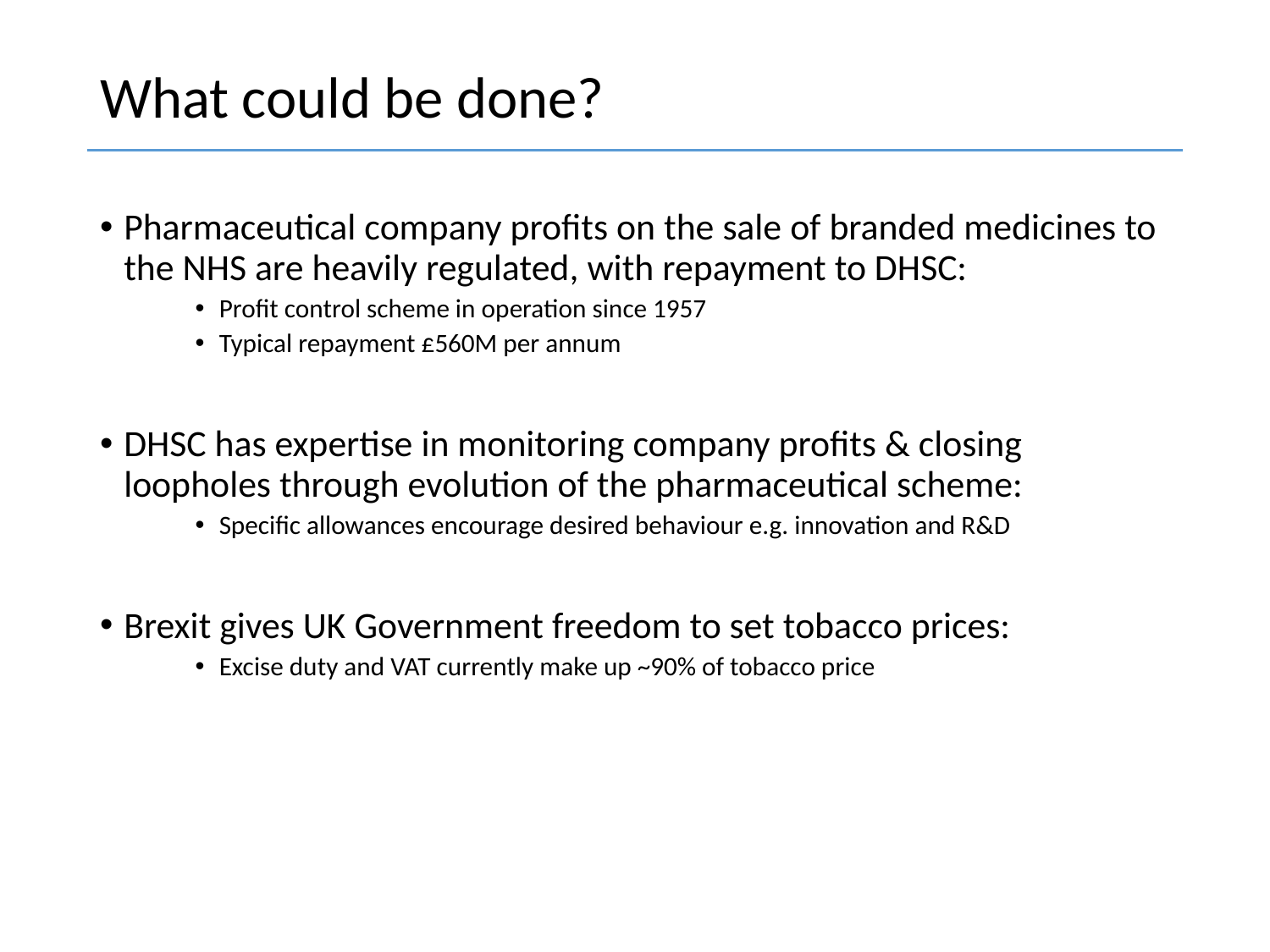

# What could be done?
Pharmaceutical company profits on the sale of branded medicines to the NHS are heavily regulated, with repayment to DHSC:
Profit control scheme in operation since 1957
Typical repayment £560M per annum

DHSC has expertise in monitoring company profits & closing loopholes through evolution of the pharmaceutical scheme:
Specific allowances encourage desired behaviour e.g. innovation and R&D

Brexit gives UK Government freedom to set tobacco prices:
Excise duty and VAT currently make up ~90% of tobacco price